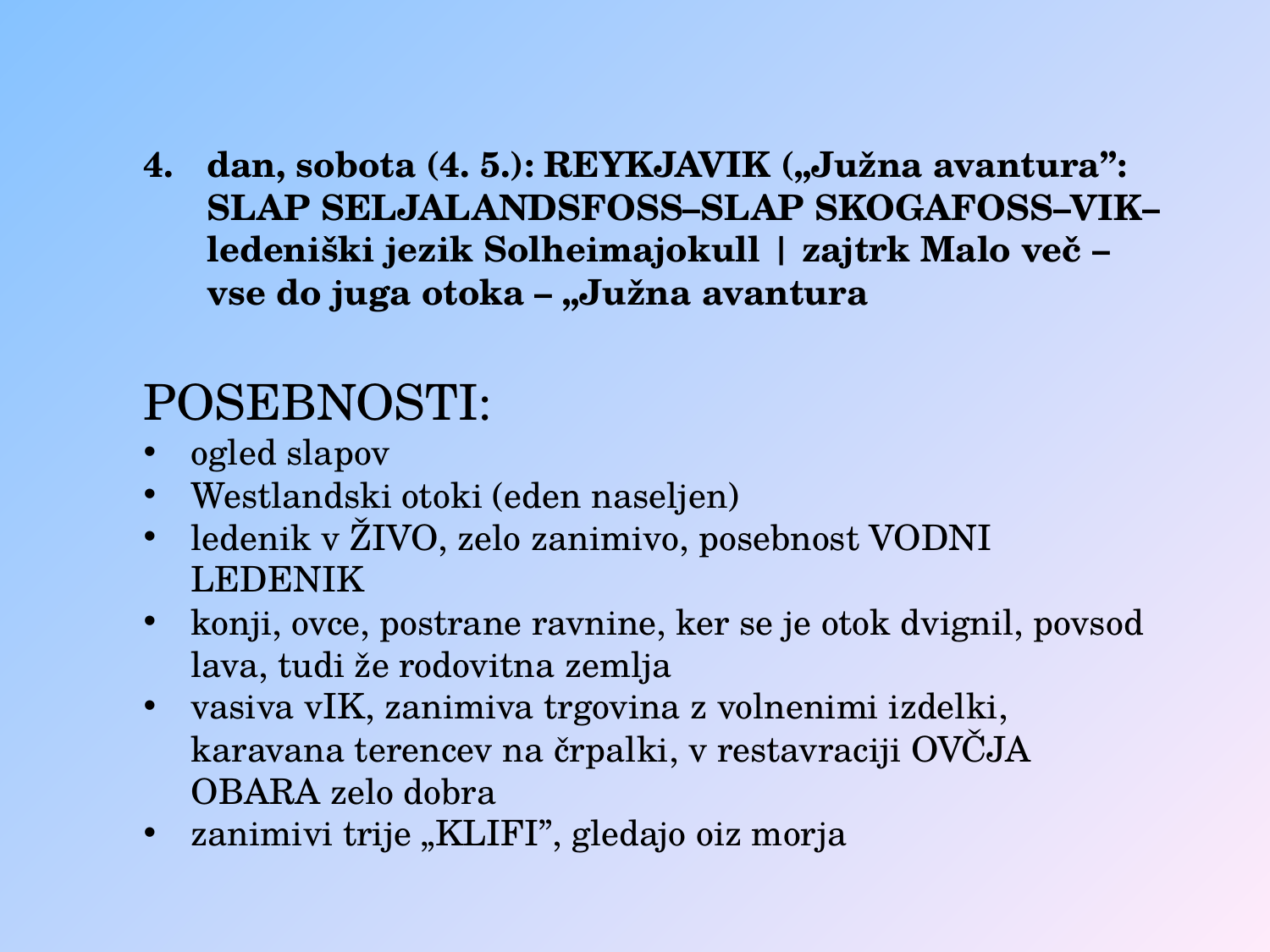

dan, sobota (4. 5.): REYKJAVIK („Južna avantura”: SLAP SELJALANDSFOSS–SLAP SKOGAFOSS–VIK–ledeniški jezik Solheimajokull | zajtrk Malo več – vse do juga otoka – „Južna avantura

POSEBNOSTI:
ogled slapov
Westlandski otoki (eden naseljen)
ledenik v ŽIVO, zelo zanimivo, posebnost VODNI LEDENIK
konji, ovce, postrane ravnine, ker se je otok dvignil, povsod lava, tudi že rodovitna zemlja
vasiva vIK, zanimiva trgovina z volnenimi izdelki, karavana terencev na črpalki, v restavraciji OVČJA OBARA zelo dobra
zanimivi trije „KLIFI”, gledajo oiz morja